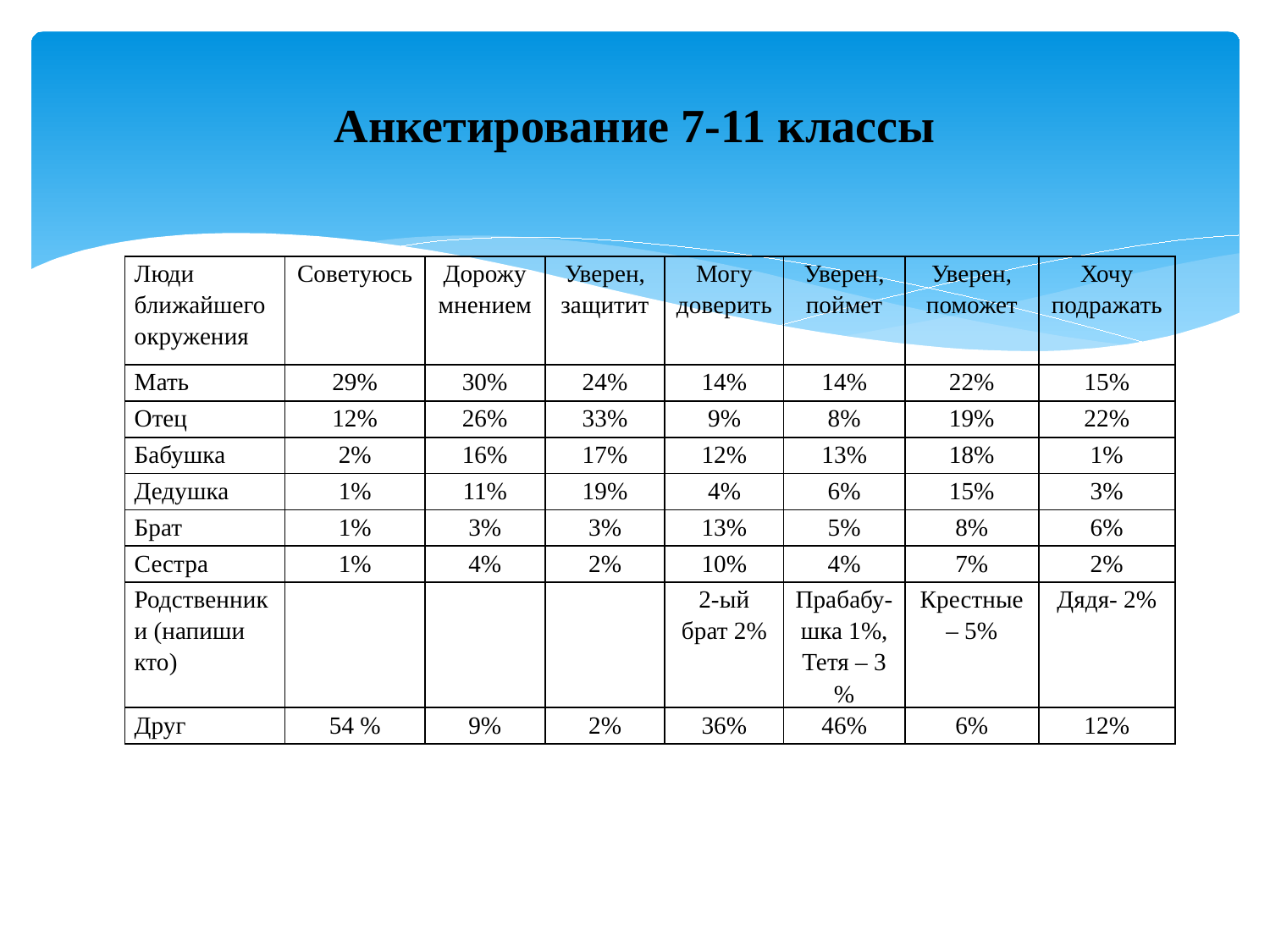

# Анкетирование 7-11 классы
| Люди ближайшего окружения | Советуюсь | Дорожу мнением | Уверен, защитит | Могу доверить | Уверен, поймет | Уверен, поможет | Хочу подражать |
| --- | --- | --- | --- | --- | --- | --- | --- |
| Мать | 29% | 30% | 24% | 14% | 14% | 22% | 15% |
| Отец | 12% | 26% | 33% | 9% | 8% | 19% | 22% |
| Бабушка | 2% | 16% | 17% | 12% | 13% | 18% | 1% |
| Дедушка | 1% | 11% | 19% | 4% | 6% | 15% | 3% |
| Брат | 1% | 3% | 3% | 13% | 5% | 8% | 6% |
| Сестра | 1% | 4% | 2% | 10% | 4% | 7% | 2% |
| Родственники (напиши кто) |  |  |  | 2-ый брат 2% | Прабабу-шка 1%, Тетя – 3 % | Крестные – 5% | Дядя- 2% |
| Друг | 54 % | 9% | 2% | 36% | 46% | 6% | 12% |